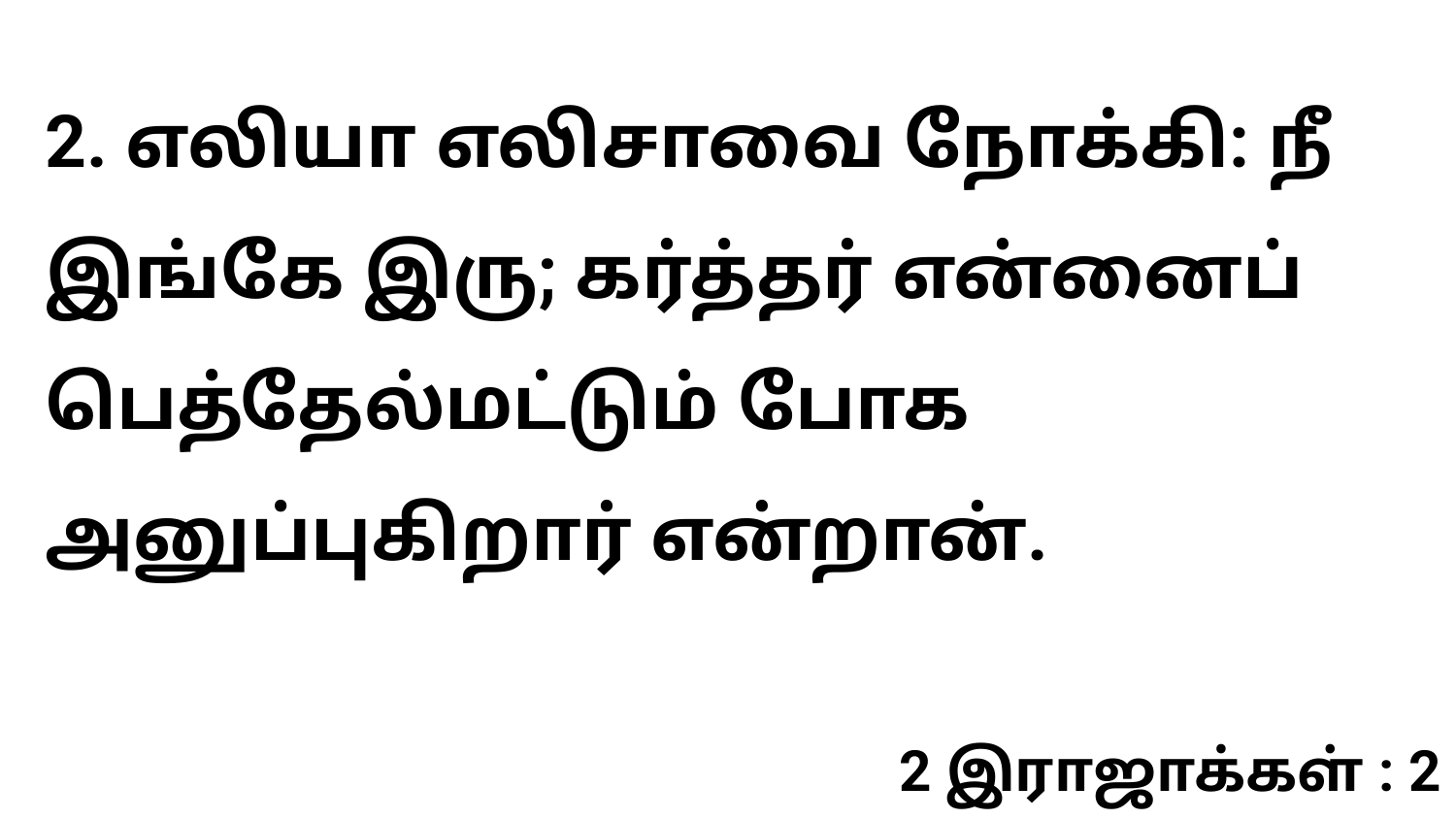

2. எலியா எலிசாவை நோக்கி: நீ இங்கே இரு; கர்த்தர் என்னைப் பெத்தேல்மட்டும் போக அனுப்புகிறார் என்றான்.
2 இராஜாக்கள் : 2